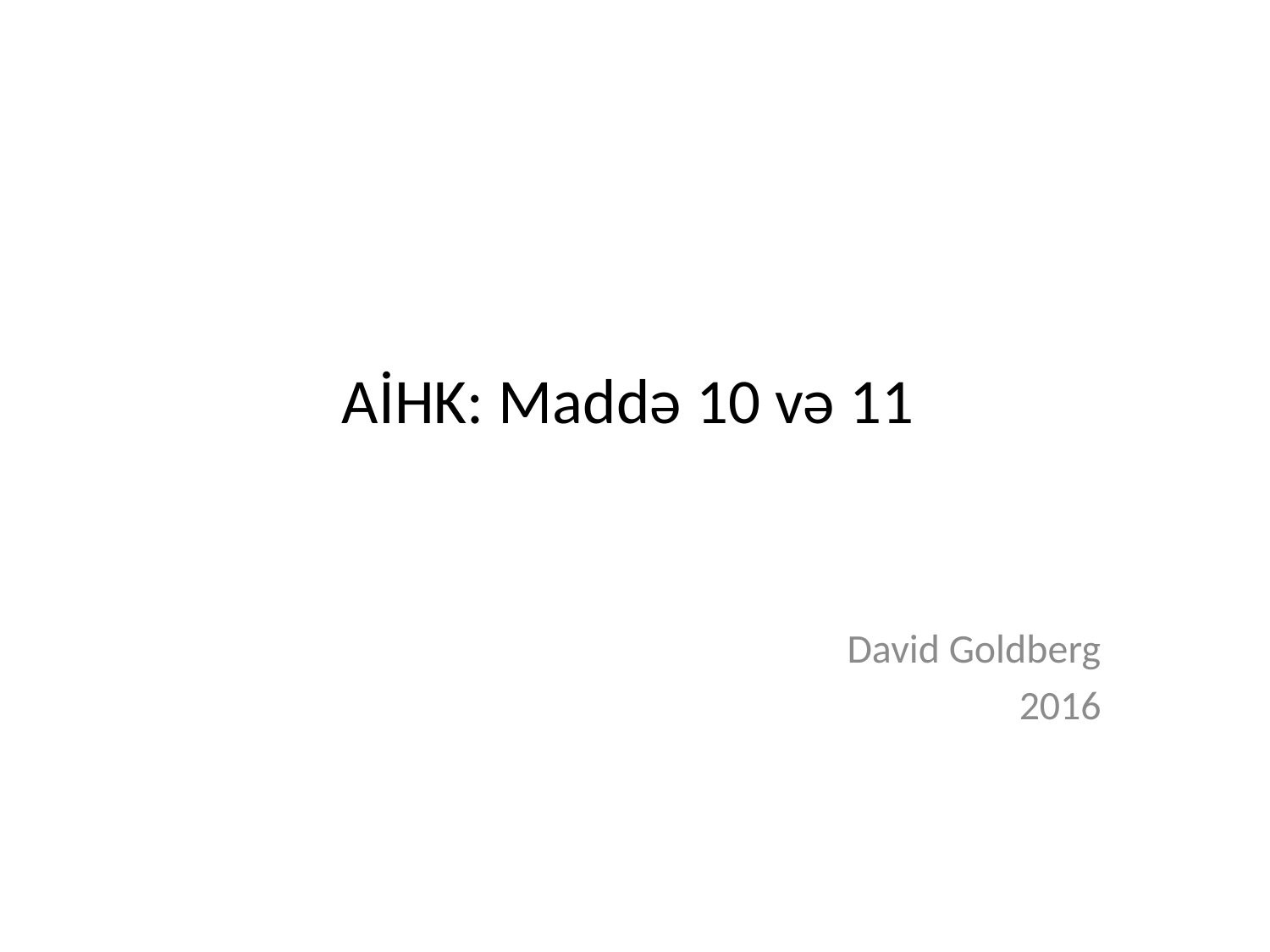

# AİHK: Maddə 10 və 11
David Goldberg
2016